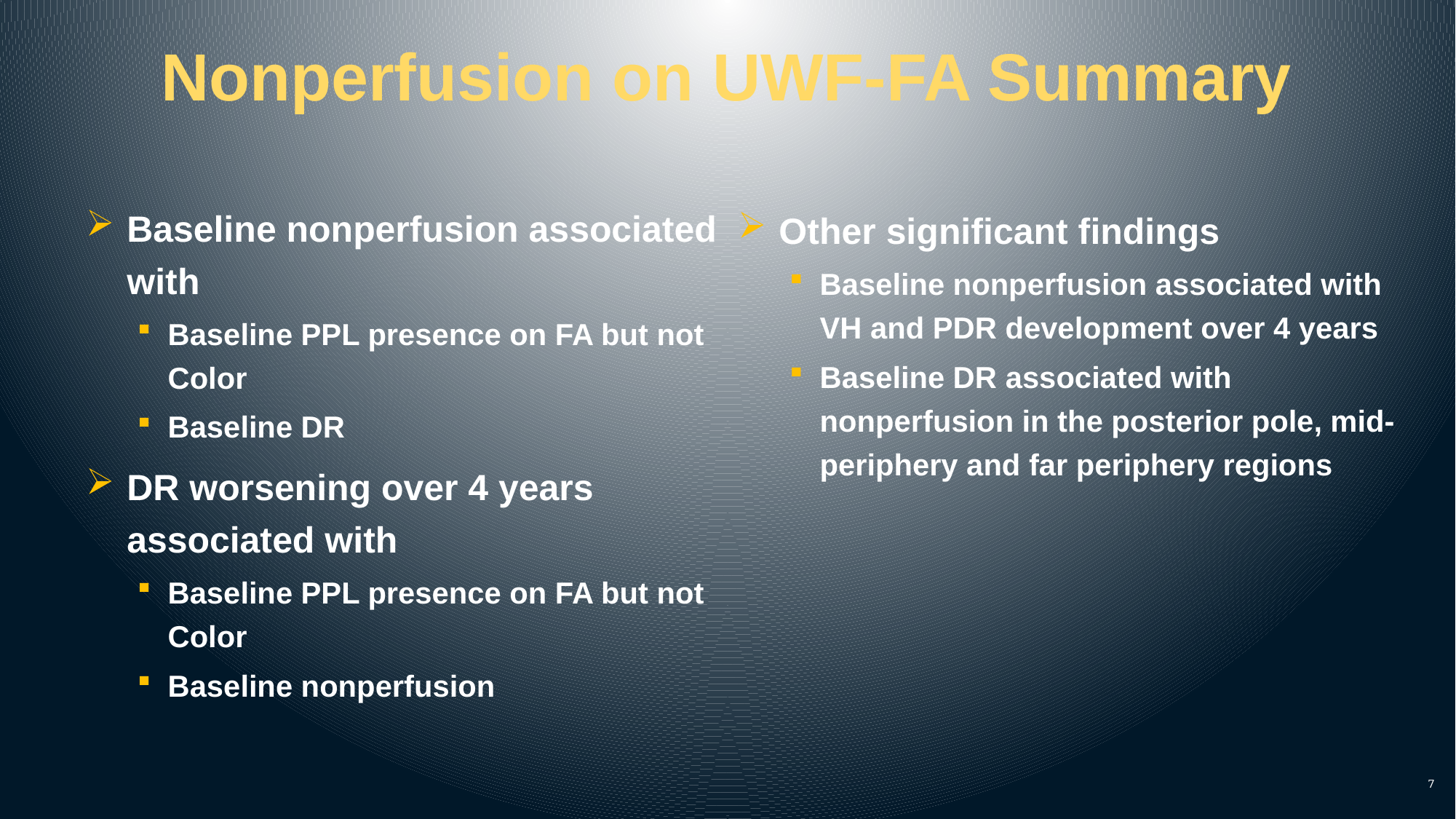

# Nonperfusion on UWF-FA Summary
Baseline nonperfusion associated with
Baseline PPL presence on FA but not Color
Baseline DR
DR worsening over 4 years associated with
Baseline PPL presence on FA but not Color
Baseline nonperfusion
Other significant findings
Baseline nonperfusion associated with VH and PDR development over 4 years
Baseline DR associated with nonperfusion in the posterior pole, mid-periphery and far periphery regions

7